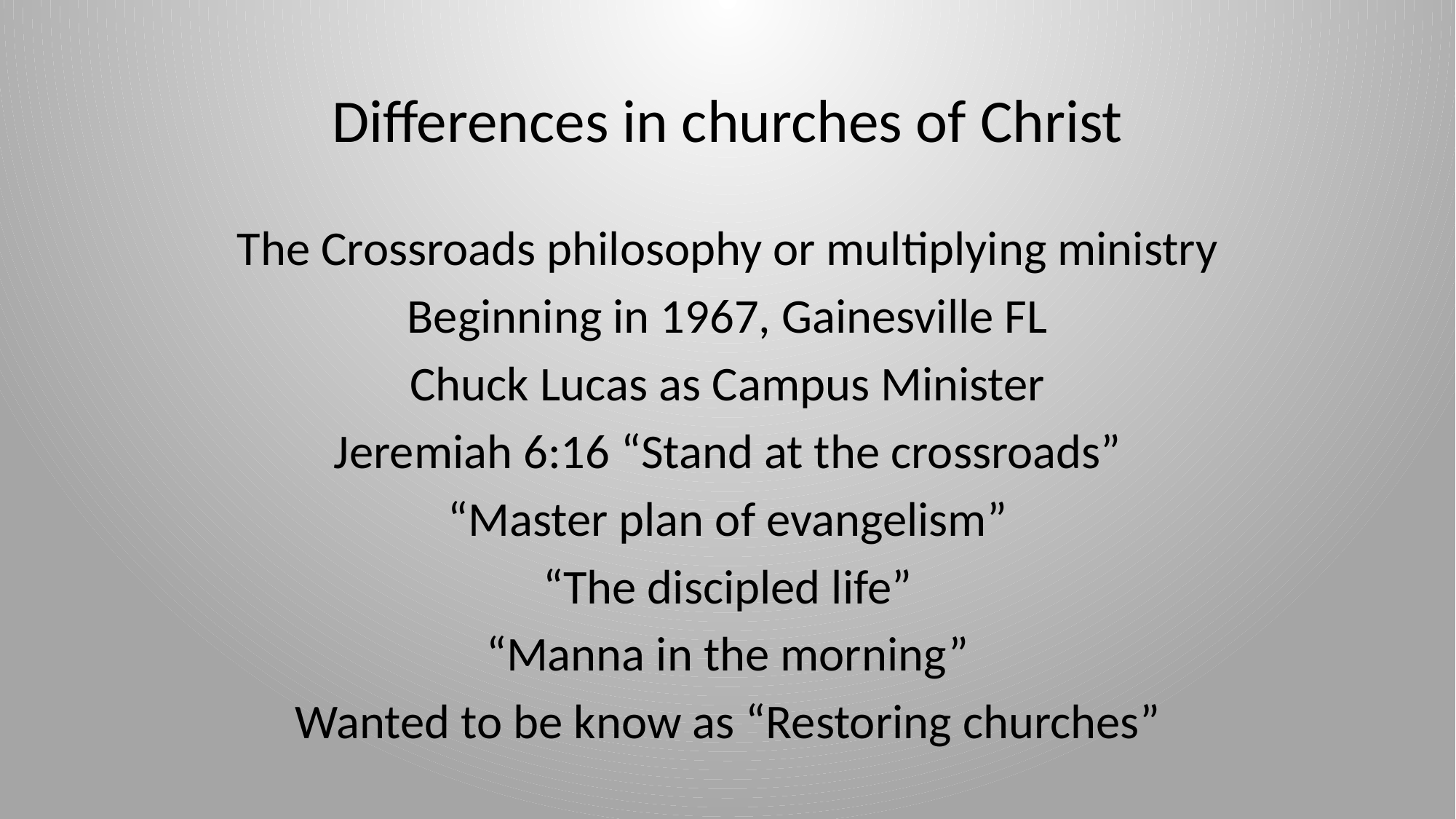

# Differences in churches of Christ
The Crossroads philosophy or multiplying ministry
Beginning in 1967, Gainesville FL
Chuck Lucas as Campus Minister
Jeremiah 6:16 “Stand at the crossroads”
“Master plan of evangelism”
“The discipled life”
“Manna in the morning”
Wanted to be know as “Restoring churches”